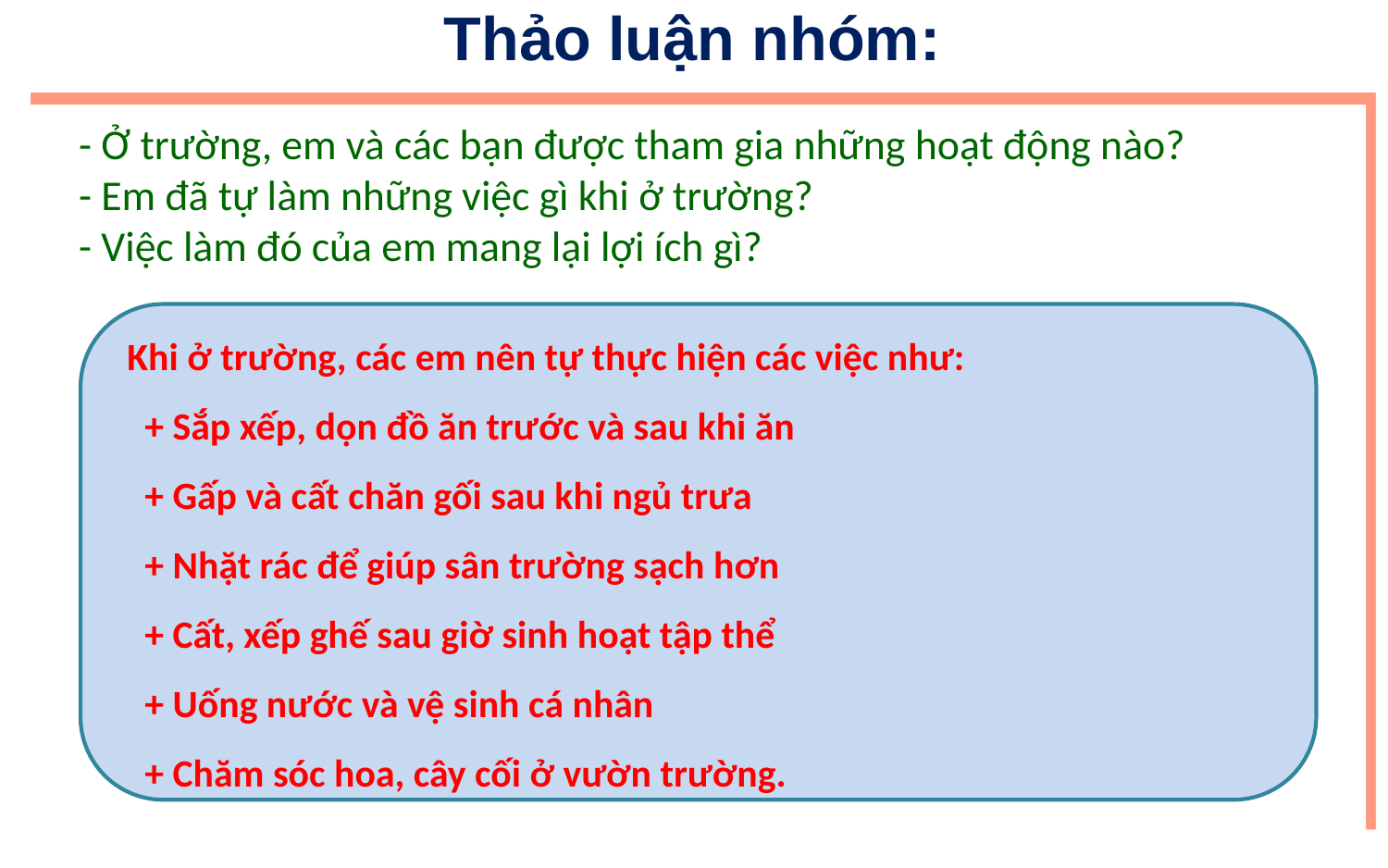

Thảo luận nhóm:

- Ở trường, em và các bạn được tham gia những hoạt động nào?
- Em đã tự làm những việc gì khi ở trường?
- Việc làm đó của em mang lại lợi ích gì?
 Khi ở trường, các em nên tự thực hiện các việc như:
   + Sắp xếp, dọn đồ ăn trước và sau khi ăn
   + Gấp và cất chăn gối sau khi ngủ trưa
   + Nhặt rác để giúp sân trường sạch hơn
   + Cất, xếp ghế sau giờ sinh hoạt tập thể
   + Uống nước và vệ sinh cá nhân
   + Chăm sóc hoa, cây cối ở vườn trường.